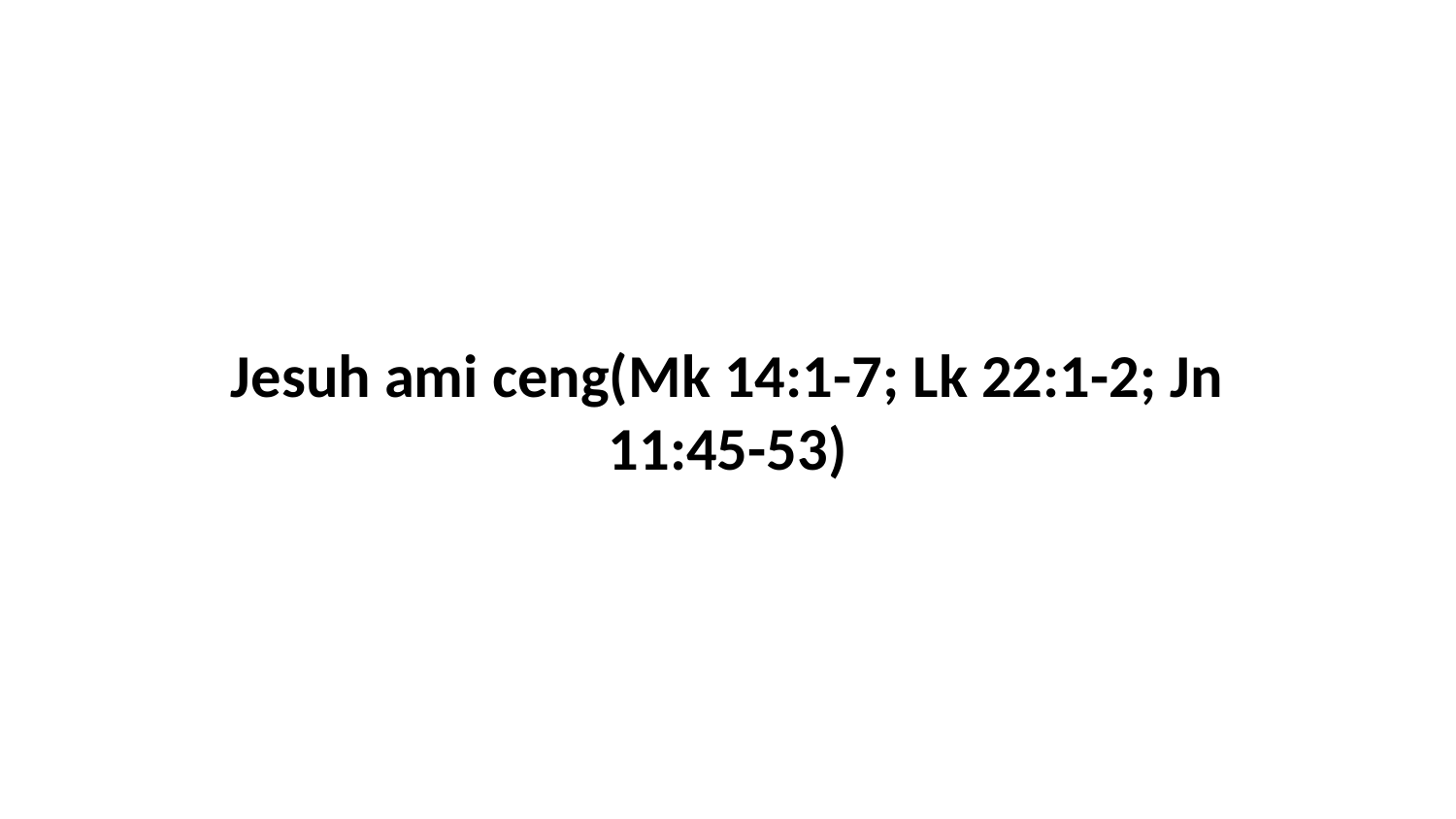

Jesuh ami ceng(Mk 14:1-7; Lk 22:1-2; Jn 11:45-53)